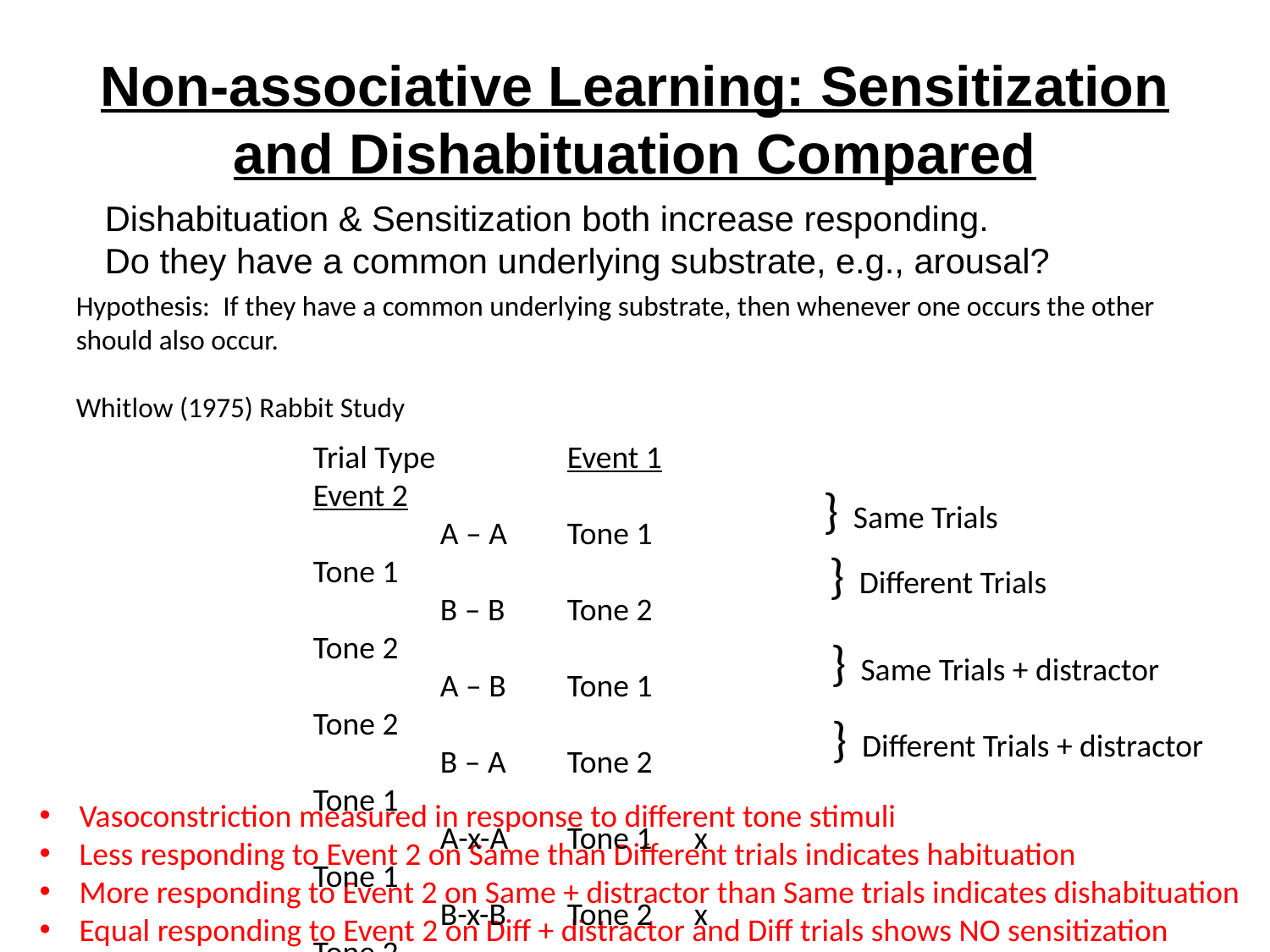

# Non-associative Learning: Sensitization and Dishabituation Compared
Dishabituation & Sensitization both increase responding.
Do they have a common underlying substrate, e.g., arousal?

Hypothesis:  If they have a common underlying substrate, then whenever one occurs the other should also occur.

Whitlow (1975) Rabbit Study

Trial Type		Event 1		Event 2
	A – A	Tone 1		Tone 1
	B – B	Tone 2		Tone 2
	A – B	Tone 1		Tone 2
	B – A	Tone 2		Tone 1
	A-x-A	Tone 1	x	Tone 1
	B-x-B	Tone 2	x	Tone 2
	A-x-B	Tone 1	x	Tone 2
	B-x-A	Tone 2	x	Tone 1
}  Same Trials
}  Different Trials
}  Same Trials + distractor
}  Different Trials + distractor
Vasoconstriction measured in response to different tone stimuli
Less responding to Event 2 on Same than Different trials indicates habituation
More responding to Event 2 on Same + distractor than Same trials indicates dishabituation
Equal responding to Event 2 on Diff + distractor and Diff trials shows NO sensitization